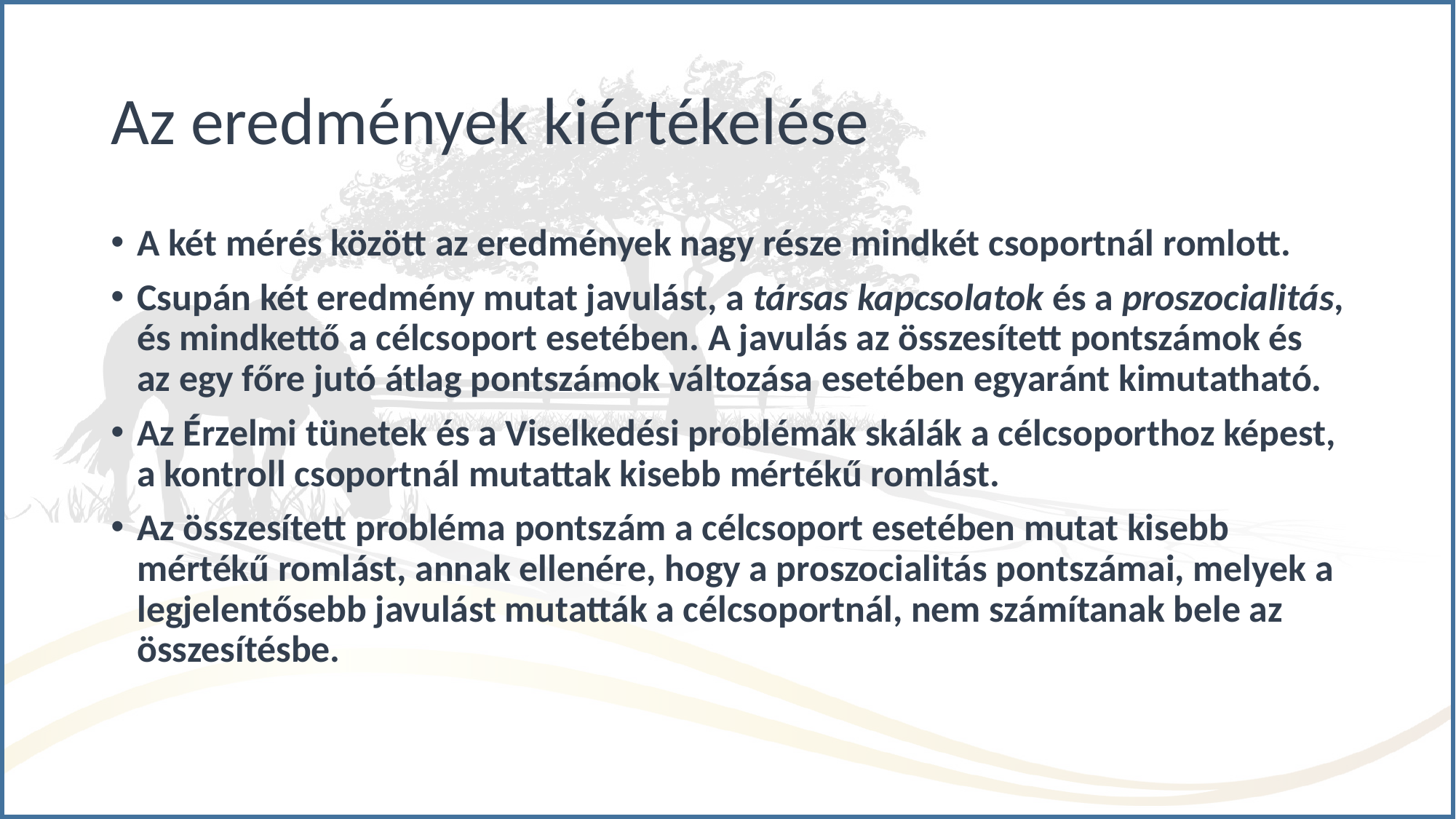

# Az eredmények kiértékelése
A két mérés között az eredmények nagy része mindkét csoportnál romlott.
Csupán két eredmény mutat javulást, a társas kapcsolatok és a proszocialitás, és mindkettő a célcsoport esetében. A javulás az összesített pontszámok és az egy főre jutó átlag pontszámok változása esetében egyaránt kimutatható.
Az Érzelmi tünetek és a Viselkedési problémák skálák a célcsoporthoz képest, a kontroll csoportnál mutattak kisebb mértékű romlást.
Az összesített probléma pontszám a célcsoport esetében mutat kisebb mértékű romlást, annak ellenére, hogy a proszocialitás pontszámai, melyek a legjelentősebb javulást mutatták a célcsoportnál, nem számítanak bele az összesítésbe.